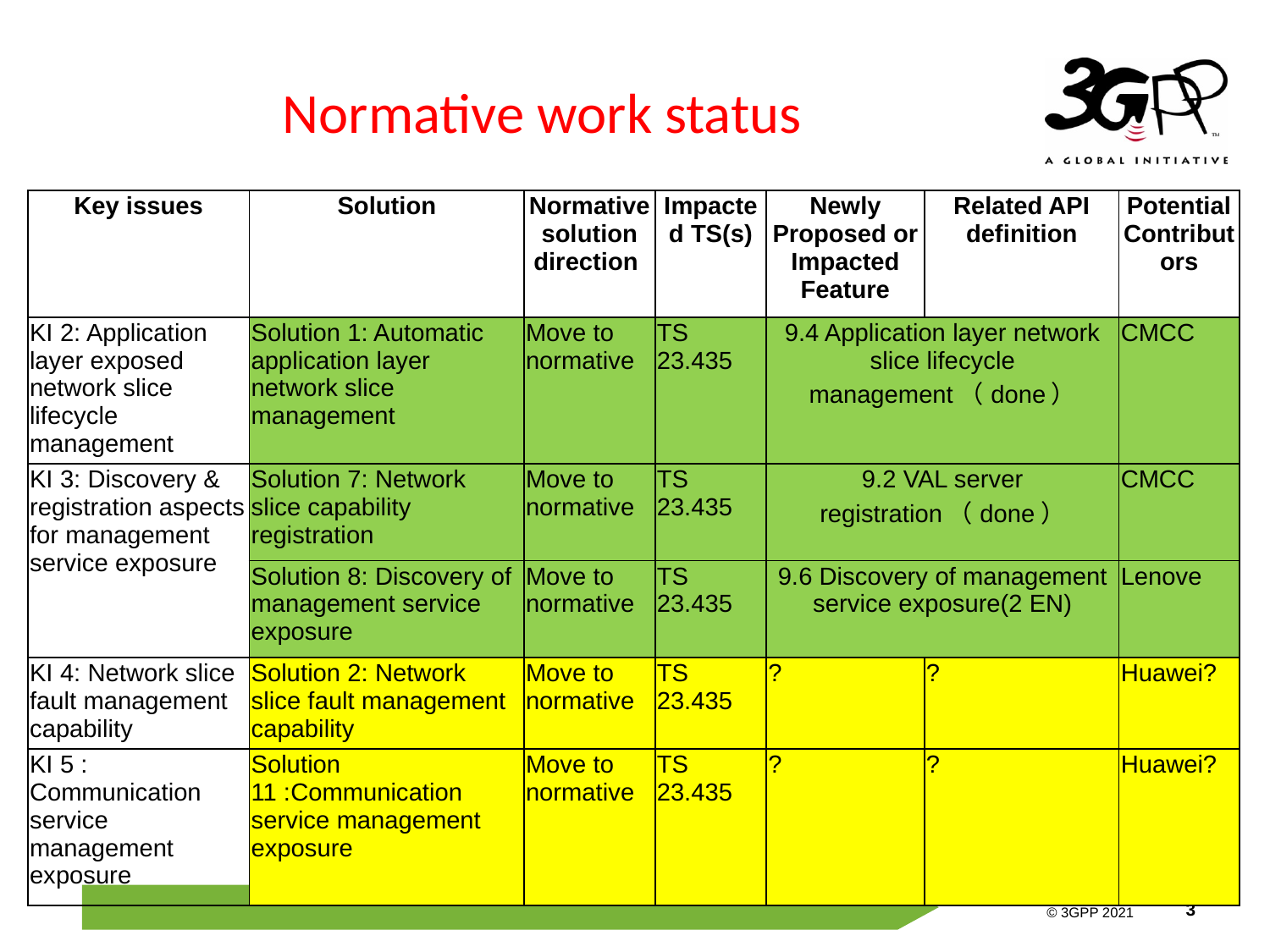

# Normative work status
| Key issues | Solution | Normative solution direction | Impacted TS(s) | Newly Proposed or Impacted Feature | Related API definition | Potential Contributors |
| --- | --- | --- | --- | --- | --- | --- |
| KI 2: Application layer exposed network slice lifecycle management | Solution 1: Automatic application layer network slice management | Move to normative | TS 23.435 | 9.4 Application layer network slice lifecycle management（done） |  | CMCC |
| KI 3: Discovery & registration aspects for management service exposure | Solution 7: Network slice capability registration | Move to normative | TS 23.435 | 9.2 VAL server registration（done） |  | CMCC |
|  | Solution 8: Discovery of management service exposure | Move to normative | TS 23.435 | 9.6 Discovery of management service exposure(2 EN) |  | Lenove |
| KI 4: Network slice fault management capability | Solution 2: Network slice fault management capability | Move to normative | TS 23.435 | ? | ? | Huawei? |
| KI 5 : Communication service management exposure | Solution 11 :Communication service management exposure | Move to normative | TS 23.435 | ? | ? | Huawei? |